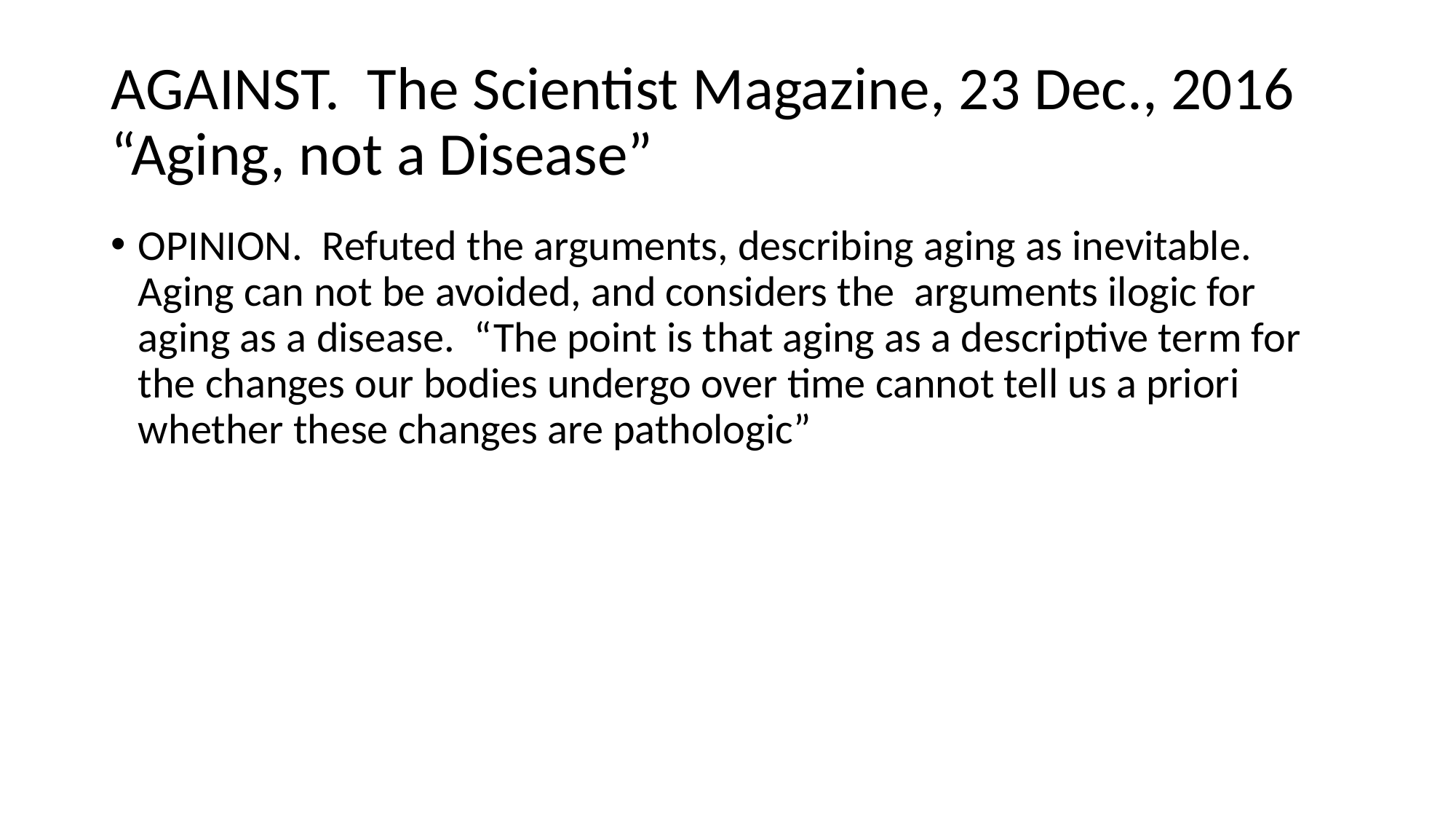

# AGAINST.  The Scientist Magazine, 23 Dec., 2016 “Aging, not a Disease”
OPINION.  Refuted the arguments, describing aging as inevitable.  Aging can not be avoided, and considers the  arguments ilogic for aging as a disease.  “The point is that aging as a descriptive term for the changes our bodies undergo over time cannot tell us a priori whether these changes are pathologic”